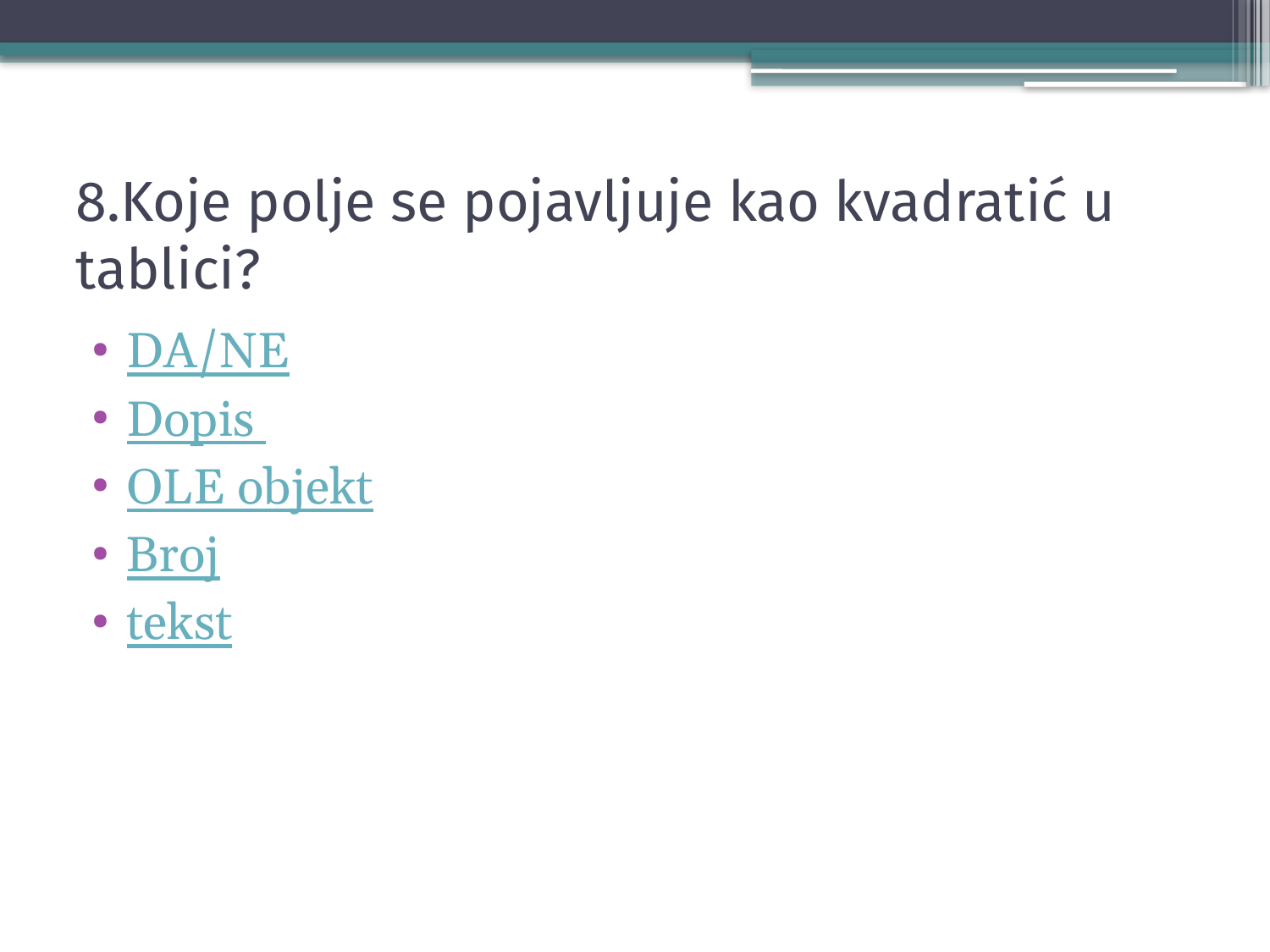

# 8.Koje polje se pojavljuje kao kvadratić u tablici?
DA/NE
Dopis
OLE objekt
Broj
tekst